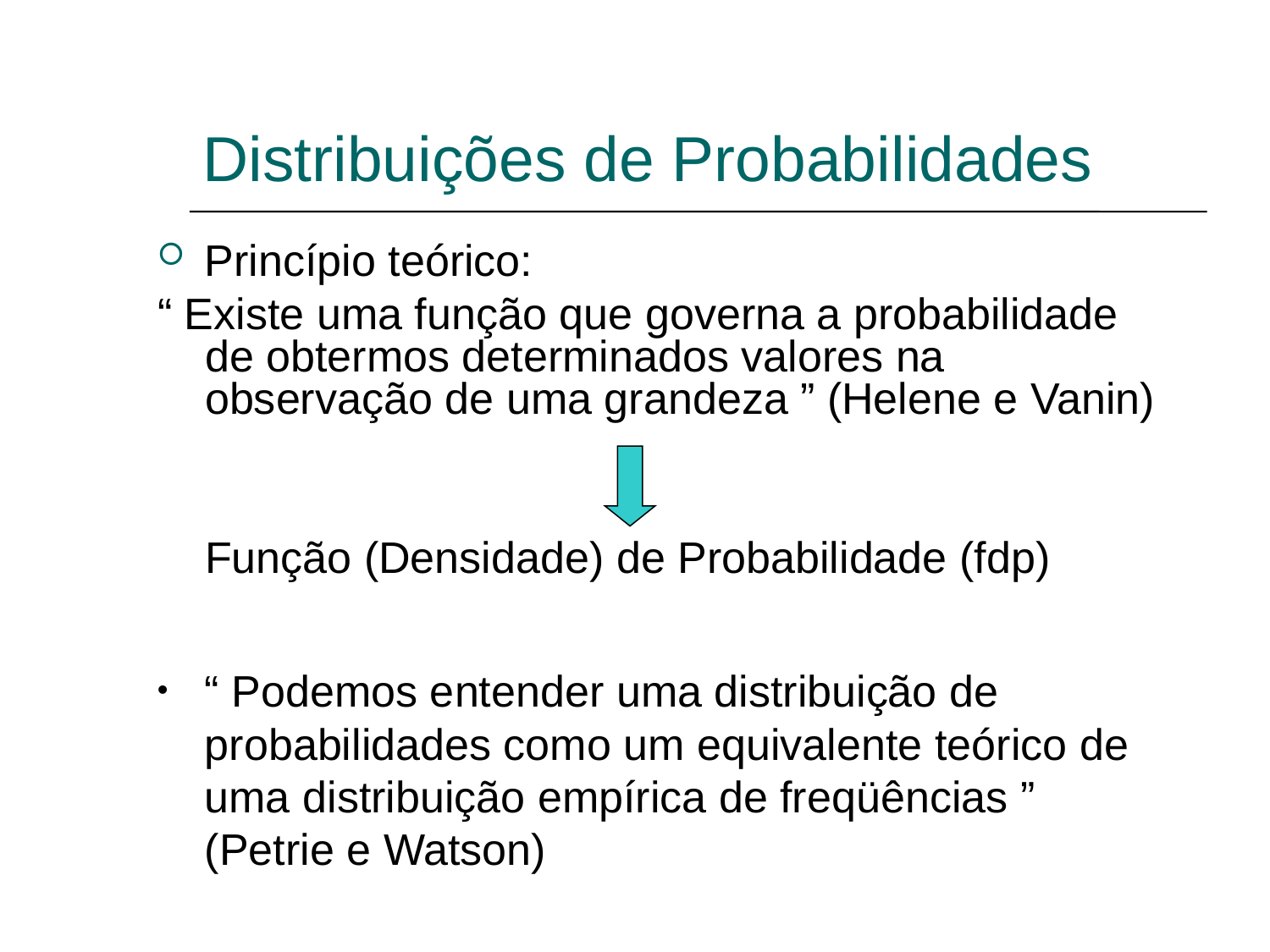

Distribuições de Probabilidades
Princípio teórico:
“ Existe uma função que governa a probabilidade de obtermos determinados valores na observação de uma grandeza ” (Helene e Vanin)

	Função (Densidade) de Probabilidade (fdp)

“ Podemos entender uma distribuição de probabilidades como um equivalente teórico de uma distribuição empírica de freqüências ” (Petrie e Watson)